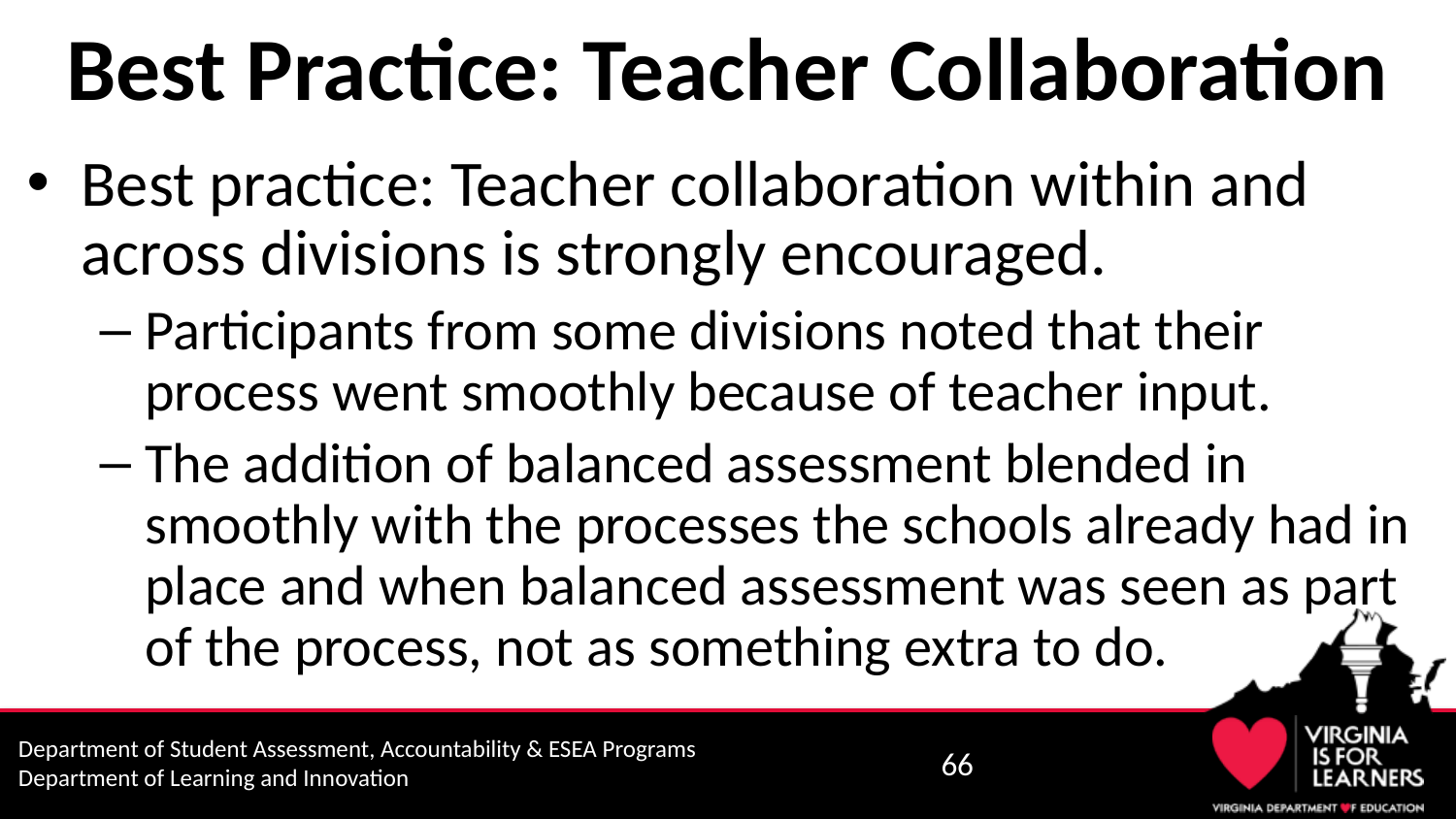

# Best Practice: Teacher Collaboration
Best practice: Teacher collaboration within and across divisions is strongly encouraged.
Participants from some divisions noted that their process went smoothly because of teacher input.
The addition of balanced assessment blended in smoothly with the processes the schools already had in place and when balanced assessment was seen as part of the process, not as something extra to do.